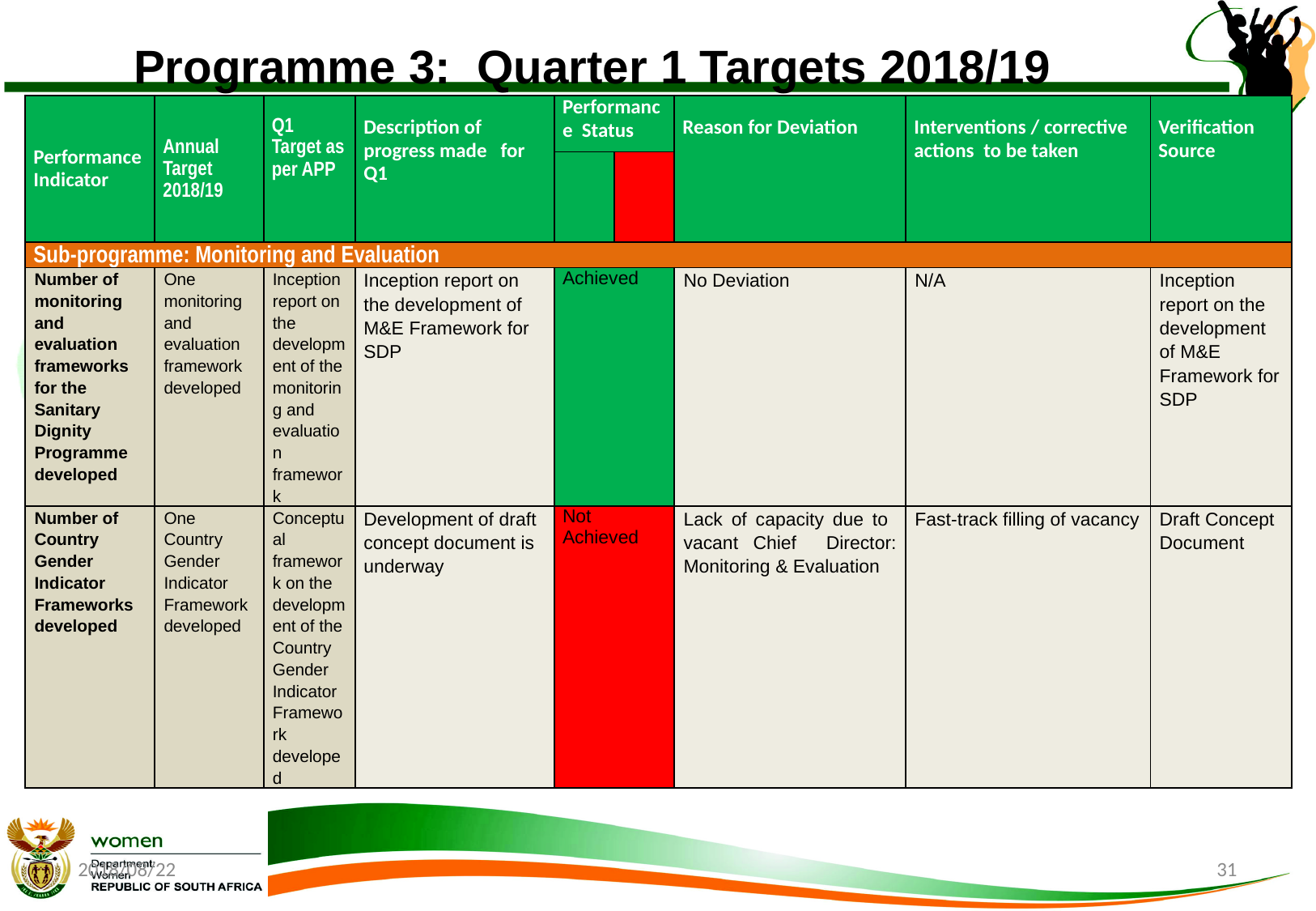

# Programme 3:  Quarter 1 Targets 2018/19
| Performance Indicator | Annual Target 2018/19 | Q1 Target as per APP | Description of progress made for Q1 | Performance Status |  | Reason for Deviation | Interventions / corrective actions to be taken | Verification Source |
| --- | --- | --- | --- | --- | --- | --- | --- | --- |
|  |  |  |  |  |  |  |  |  |
| Sub-programme: Monitoring and Evaluation |  |  |  |  |  |  |  |  |
| Number of monitoring and evaluation frameworks for the Sanitary Dignity Programme developed | One monitoring and evaluation framework developed | Inception report on the development of the monitoring and evaluation framework | Inception report on the development of M&E Framework for SDP | Achieved |  | No Deviation | N/A | Inception report on the development of M&E Framework for SDP |
| Number of Country Gender Indicator Frameworks developed | One Country Gender Indicator Framework developed | Conceptual framework on the development of the Country Gender Indicator Framework developed | Development of draft concept document is underway | Not Achieved |  | Lack of capacity due to vacant Chief Director: Monitoring & Evaluation | Fast-track filling of vacancy | Draft Concept Document |

2018/08/22
31